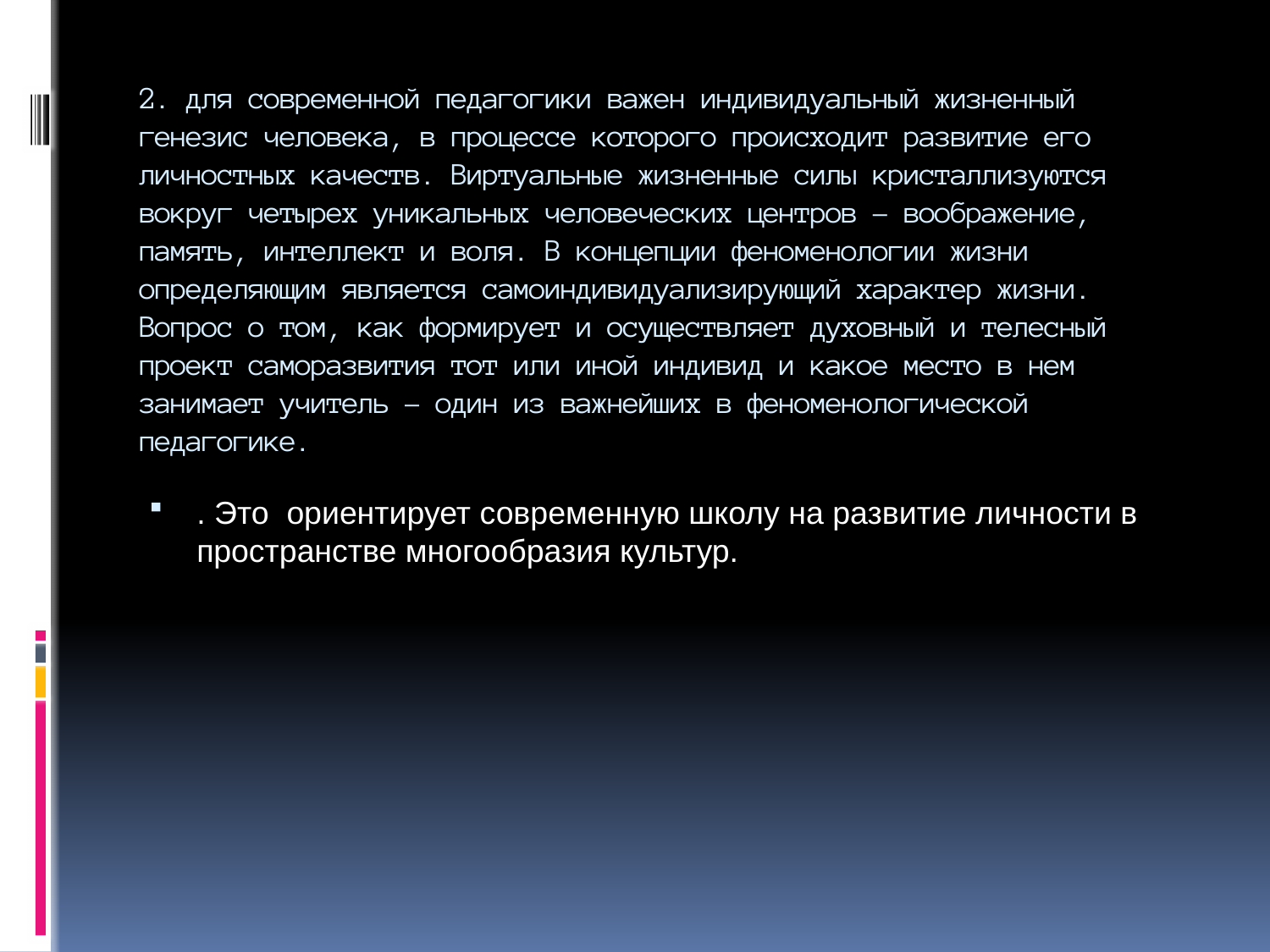

# 2. для современной педагогики важен индивидуальный жизненный генезис человека, в процессе которого происходит развитие его личностных качеств. Виртуальные жизненные силы кристаллизуются вокруг четырех уникальных человеческих центров – воображение, память, интеллект и воля. В концепции феноменологии жизни определяющим является самоиндивидуализирующий характер жизни. Вопрос о том, как формирует и осуществляет духовный и телесный проект саморазвития тот или иной индивид и какое место в нем занимает учитель – один из важнейших в феноменологической педагогике.
. Это  ориентирует современную школу на развитие личности в пространстве многообразия культур.